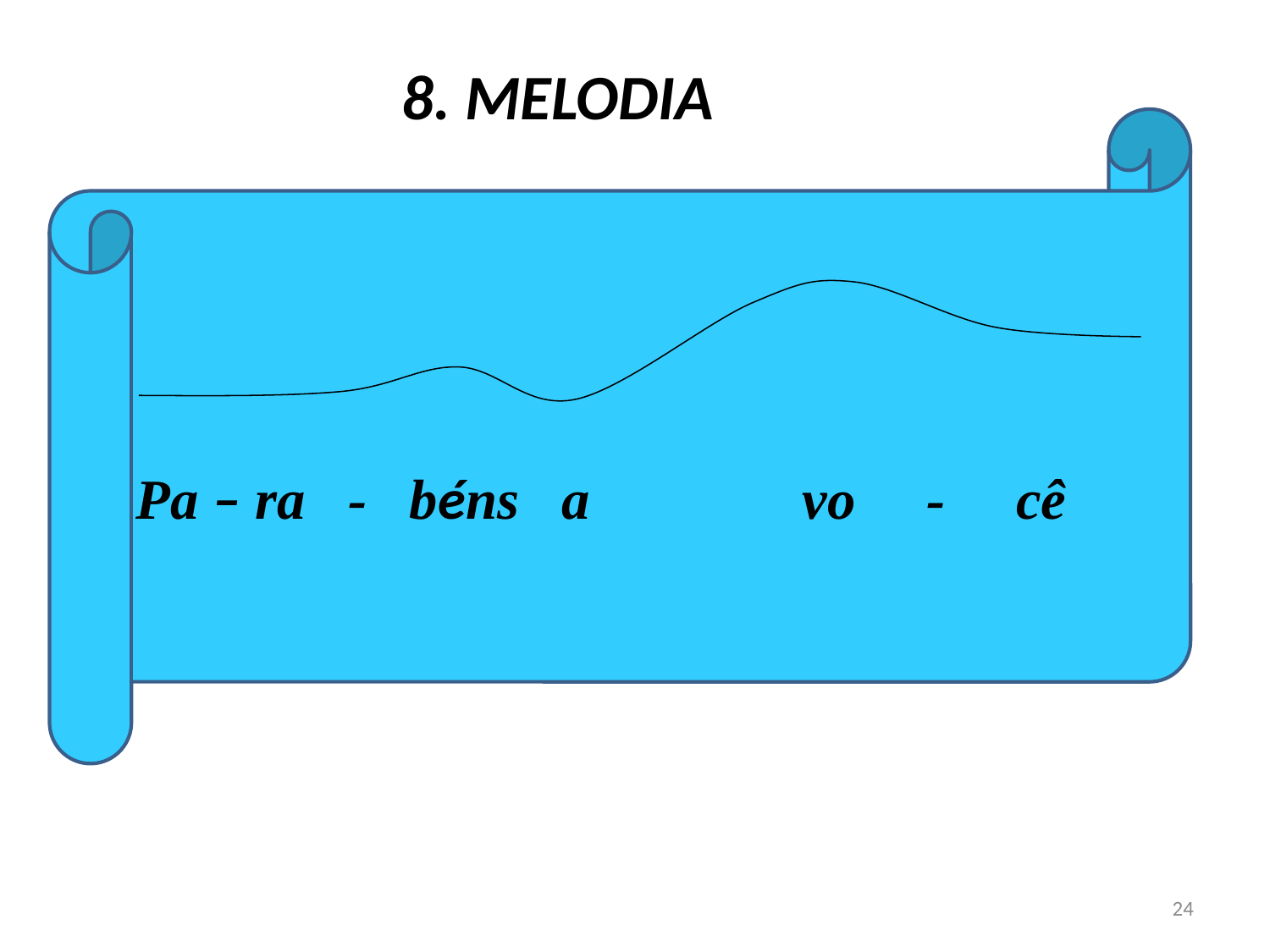

8. MELODIA

 Pa – ra   -   béns   a               vo     -     cê

24